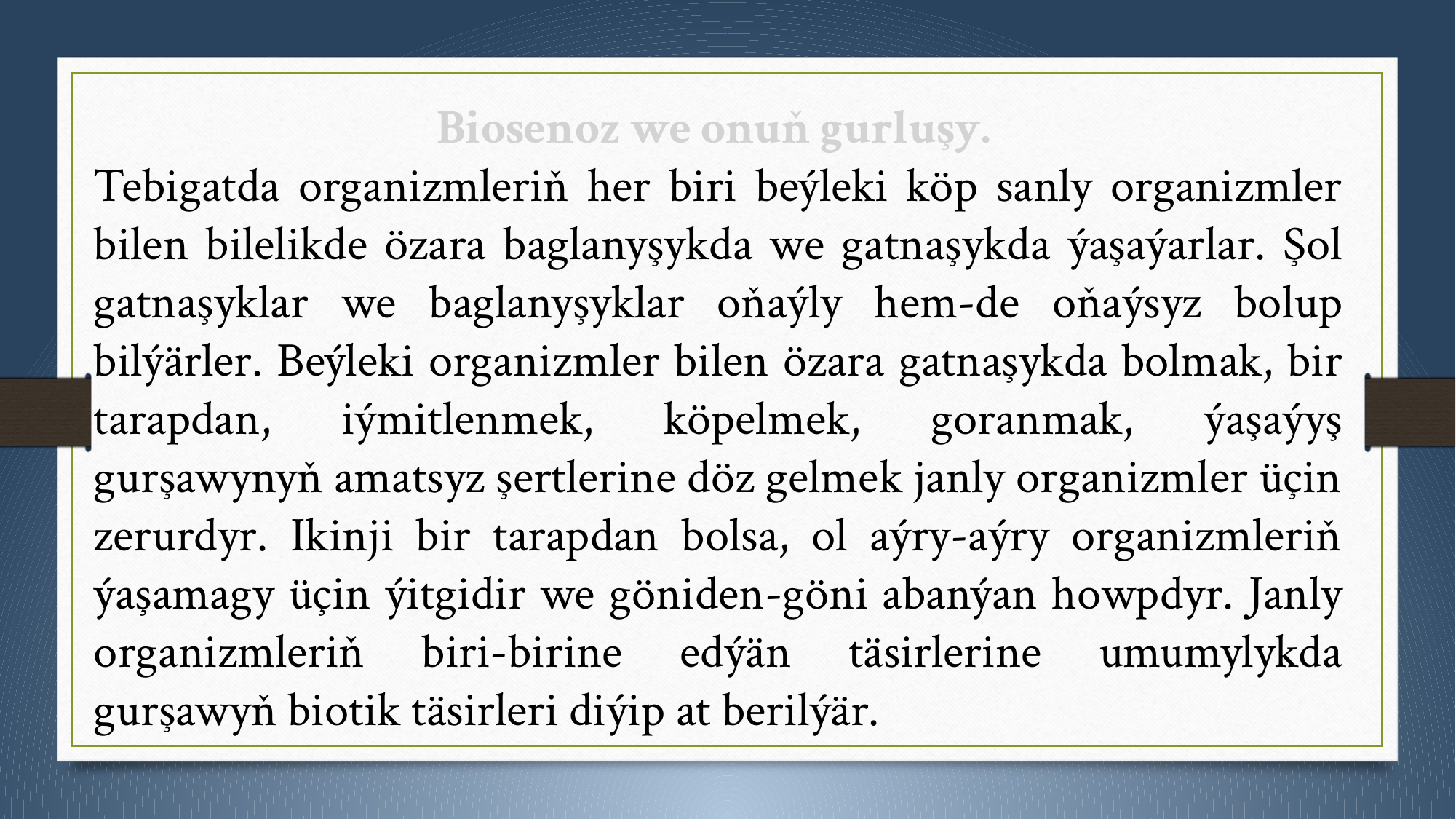

Biosenoz we onuň gurluşy.
Tebigatda organizmleriň her biri beýleki köp sanly organizmler bilen bilelikde özara baglanyşykda we gatnaşykda ýaşaýarlar. Şol gatnaşyklar we baglanyşyklar oňaýly hem-de oňaýsyz bolup bilýärler. Beýleki organizmler bilen özara gatnaşykda bolmak, bir tarapdan, iýmitlenmek, köpelmek, goranmak, ýaşaýyş gurşawynyň amatsyz şertlerine döz gelmek janly organizmler üçin zerurdyr. Ikinji bir tarapdan bolsa, ol aýry-aýry organizmleriň ýaşamagy üçin ýitgidir we göniden-göni abanýan howpdyr. Janly organizmleriň biri-birine edýän täsirlerine umumylykda gurşawyň biotik täsirleri diýip at berilýär.